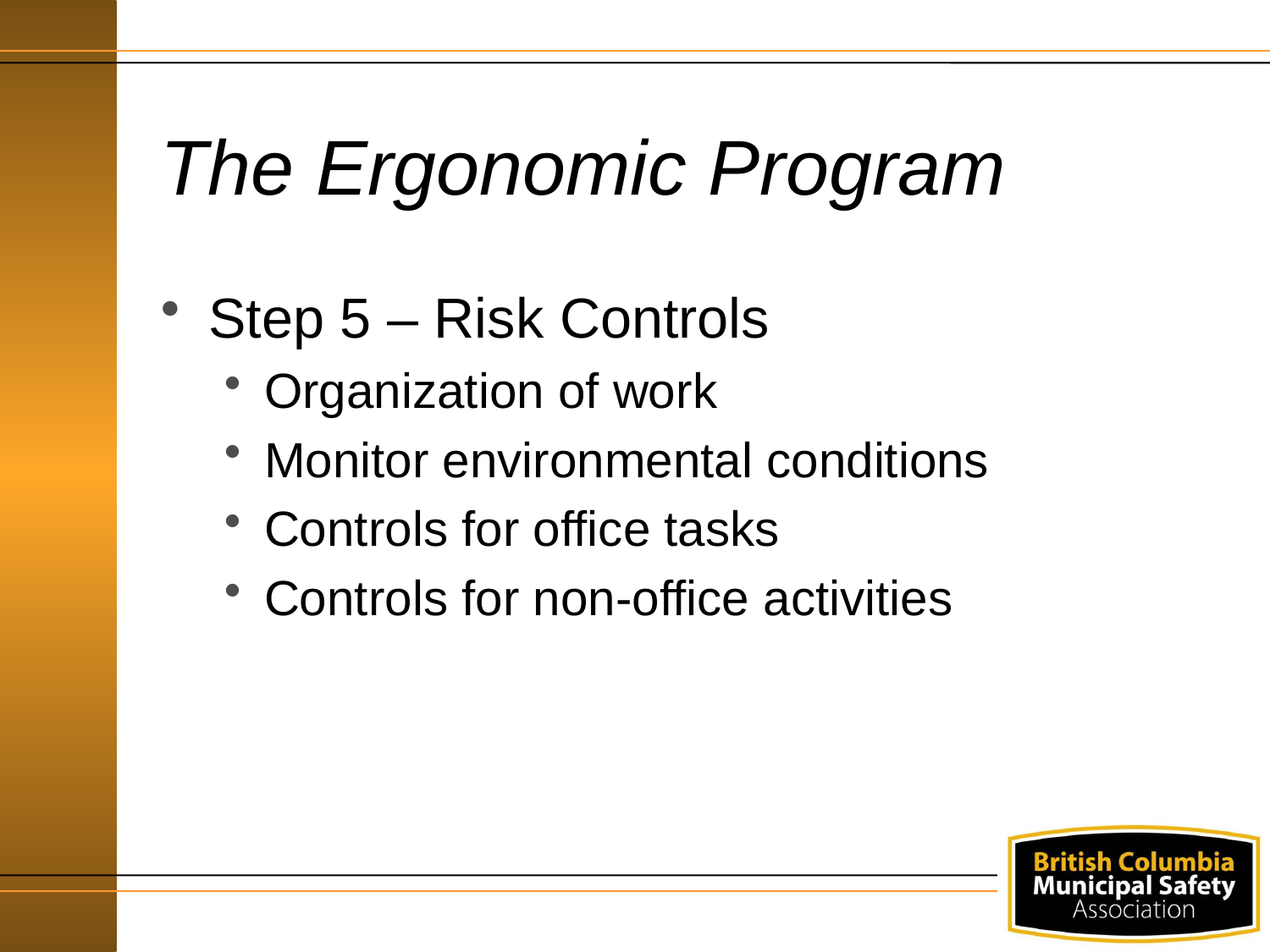

# The Ergonomic Program
Step 5 – Risk Controls
Organization of work
Monitor environmental conditions
Controls for office tasks
Controls for non-office activities